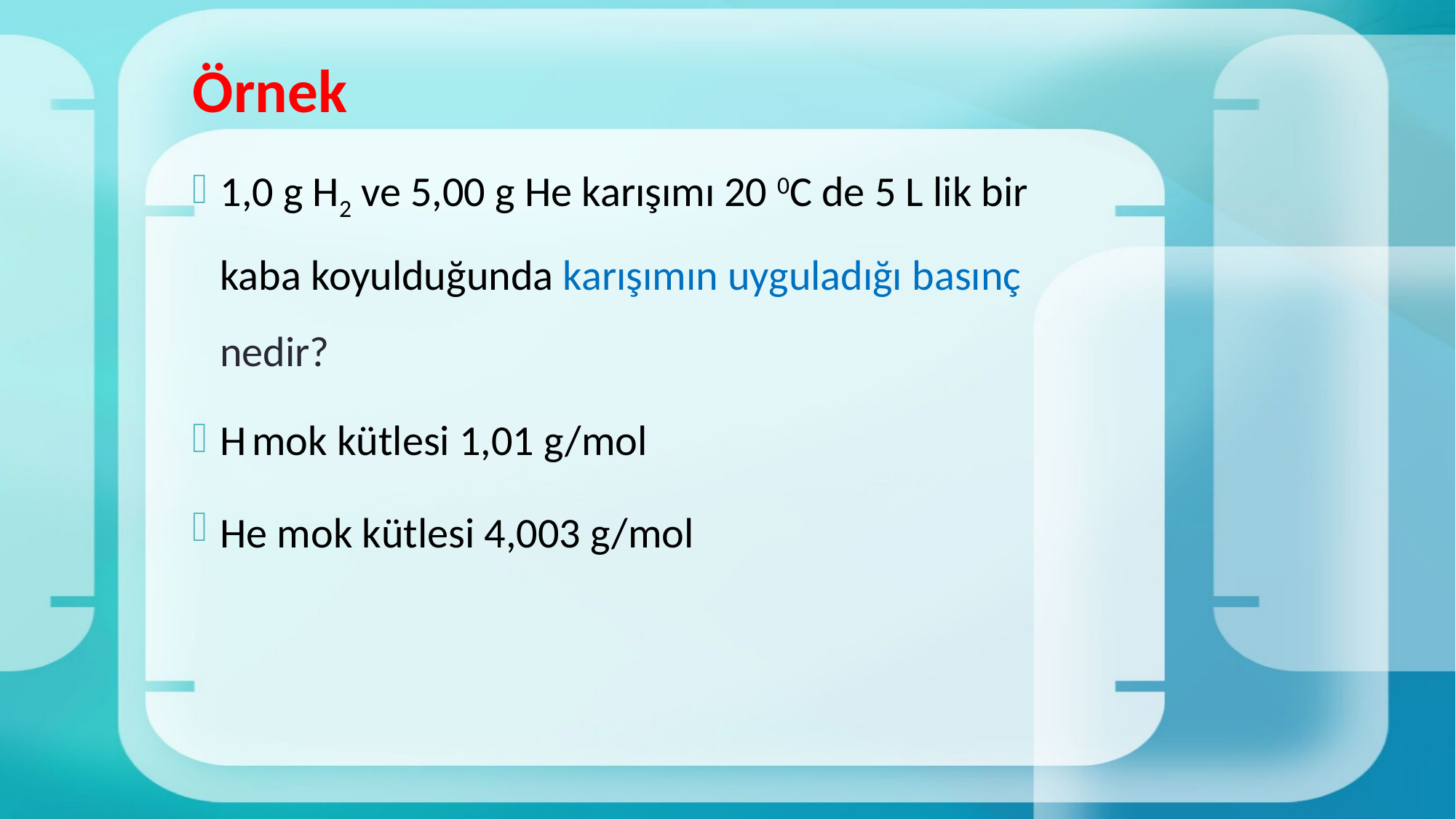

# Örnek
1,0 g H2 ve 5,00 g He karışımı 20 0C de 5 L lik bir kaba koyulduğunda karışımın uyguladığı basınç nedir?
H mok kütlesi 1,01 g/mol
He mok kütlesi 4,003 g/mol